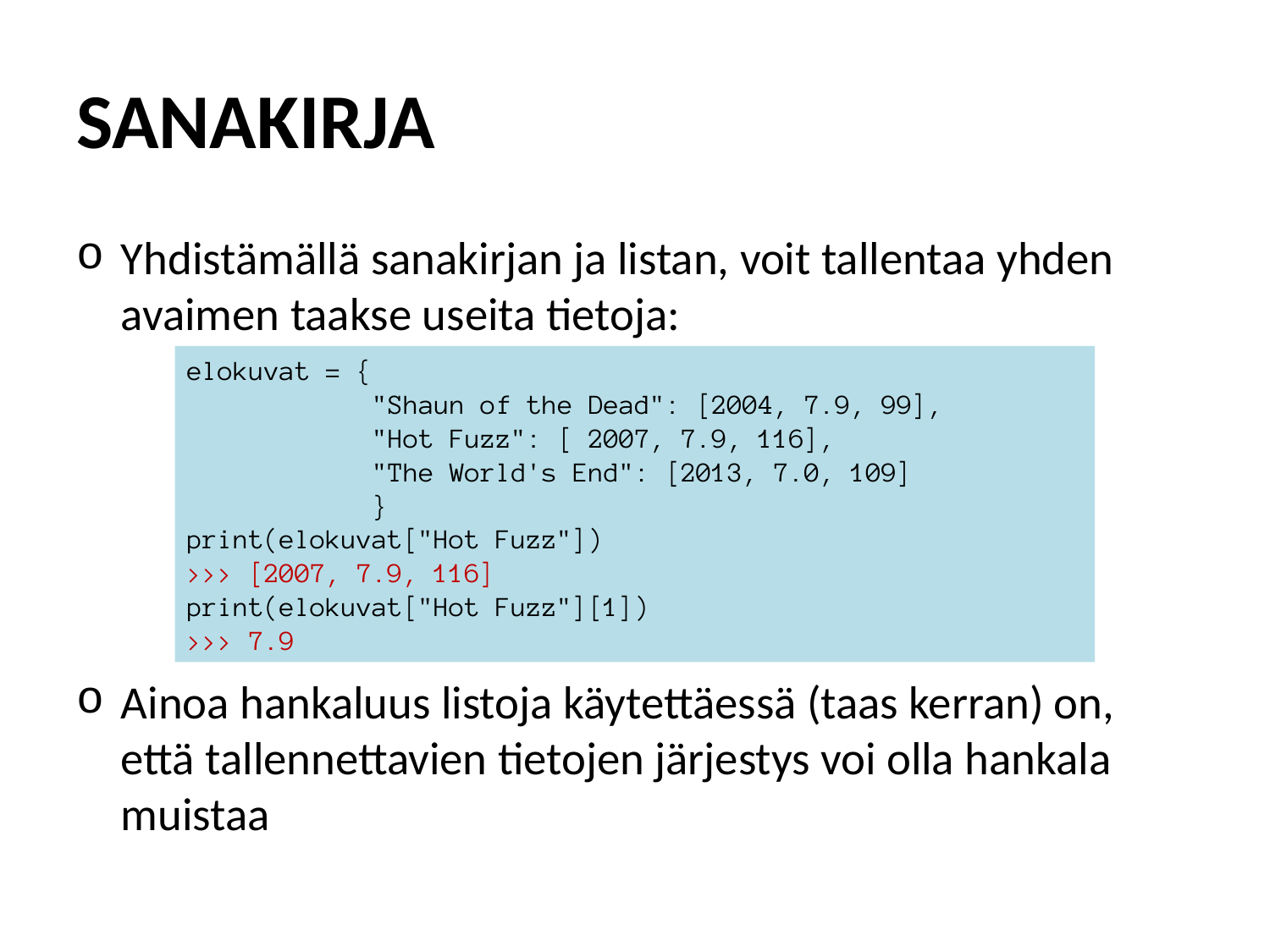

# SANAKIRJA
Yhdistämällä sanakirjan ja listan, voit tallentaa yhden avaimen taakse useita tietoja:

Ainoa hankaluus listoja käytettäessä (taas kerran) on, että tallennettavien tietojen järjestys voi olla hankala muistaa
elokuvat = {
            "Shaun of the Dead": [2004, 7.9, 99],
            "Hot Fuzz": [ 2007, 7.9, 116],
            "The World's End": [2013, 7.0, 109]
            }
print(elokuvat["Hot Fuzz"])
>>> [2007, 7.9, 116]
print(elokuvat["Hot Fuzz"][1])
>>> 7.9